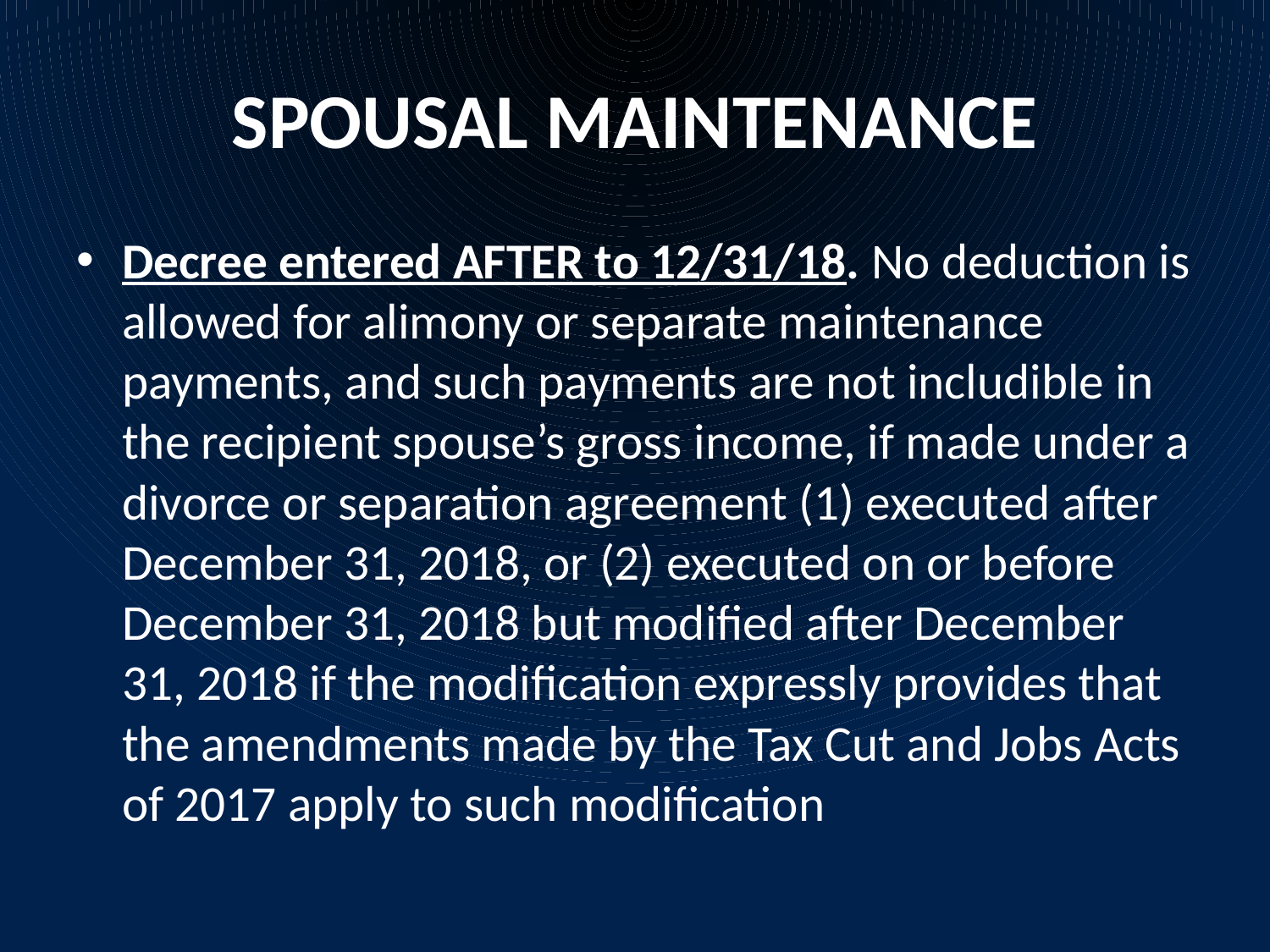

# SPOUSAL MAINTENANCE
Decree entered AFTER to 12/31/18. No deduction is allowed for alimony or separate maintenance payments, and such payments are not includible in the recipient spouse’s gross income, if made under a divorce or separation agreement (1) executed after December 31, 2018, or (2) executed on or before December 31, 2018 but modified after December 31, 2018 if the modification expressly provides that the amendments made by the Tax Cut and Jobs Acts of 2017 apply to such modification